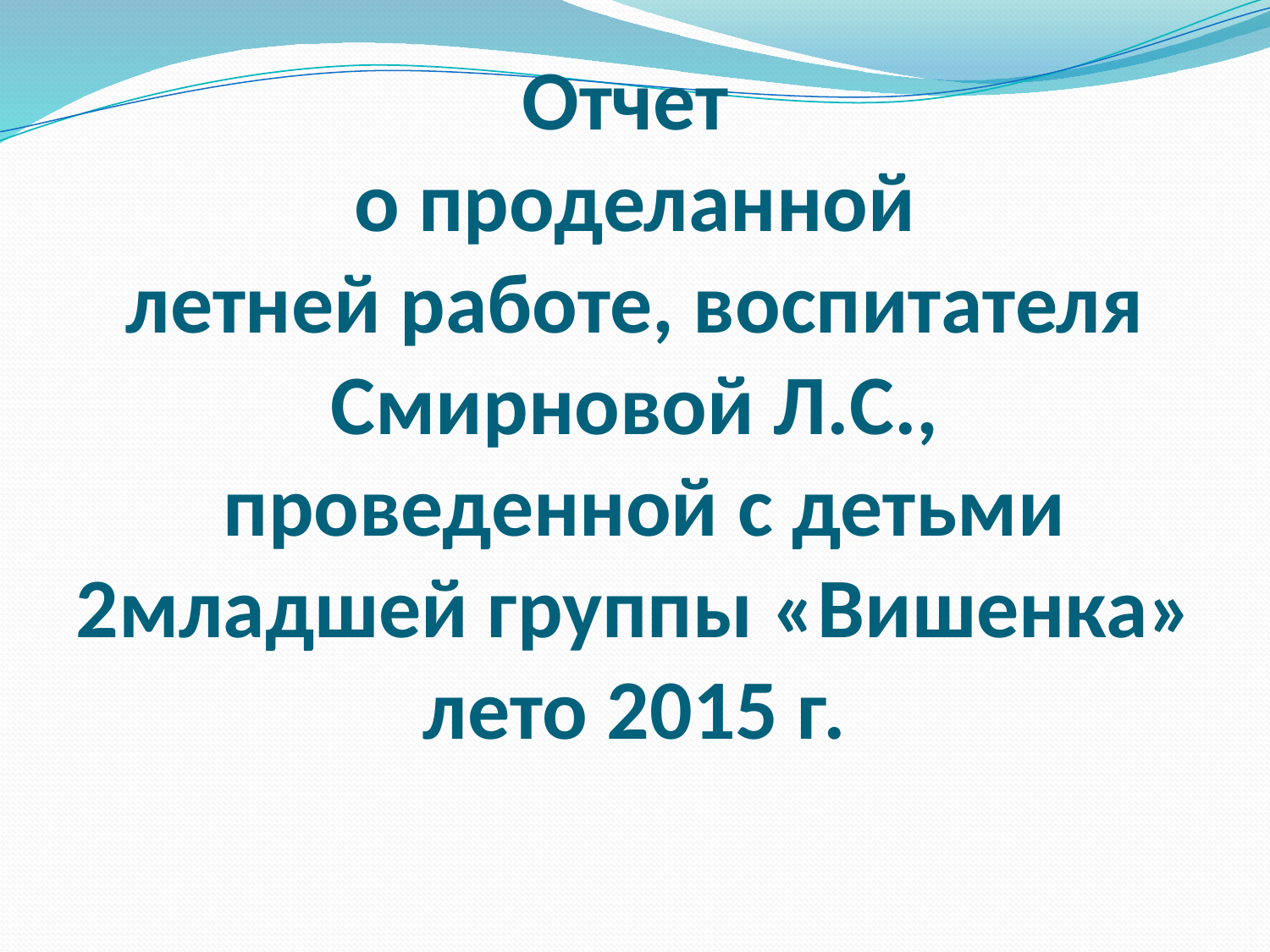

# Отчет о проделанной летней работе, воспитателя Смирновой Л.С., проведенной с детьми 2младшей группы «Вишенка» лето 2015 г.